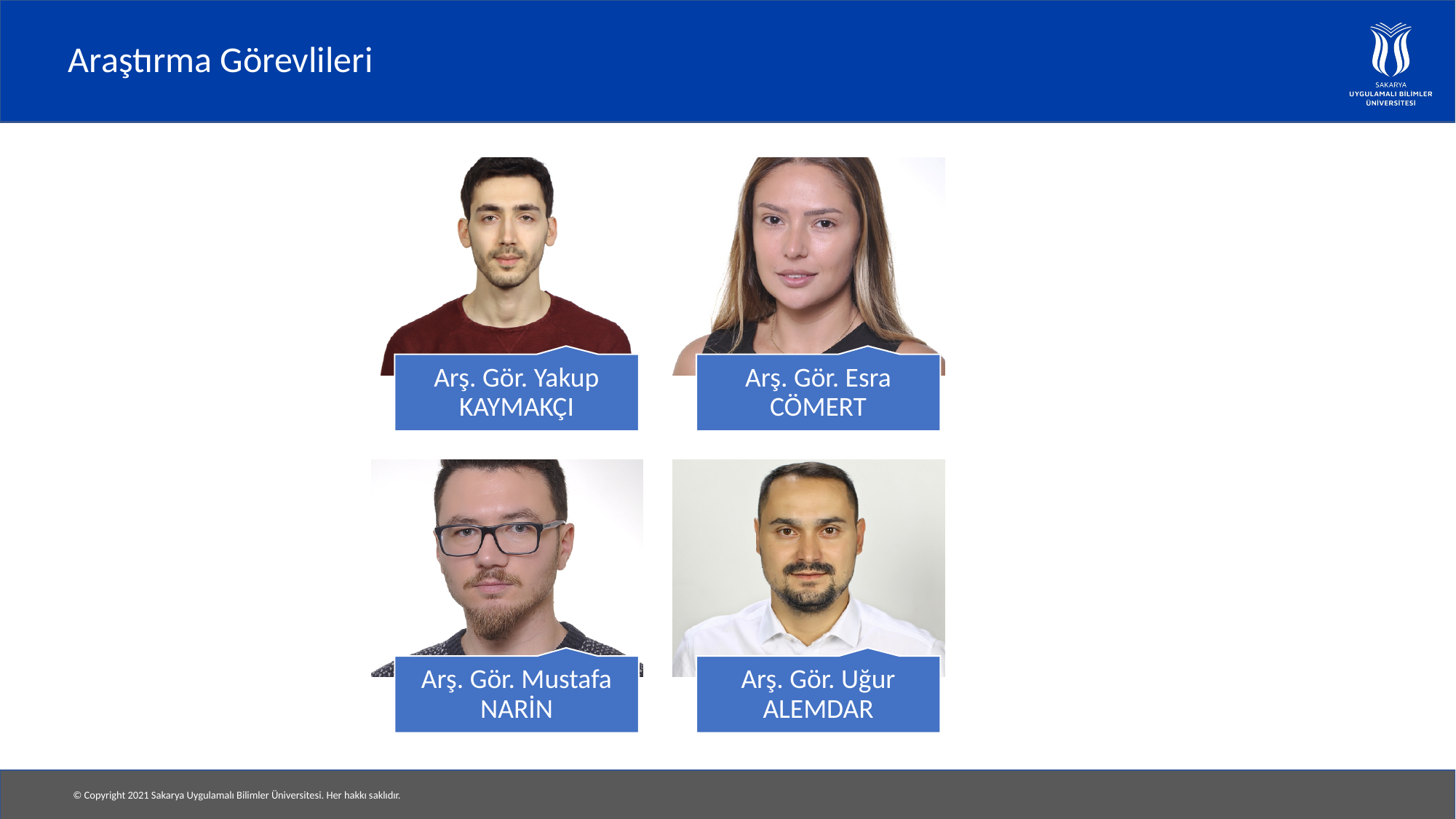

# Araştırma Görevlileri
Arş. Gör. Yakup KAYMAKÇI
Arş. Gör. Esra CÖMERT
Arş. Gör. Mustafa NARİN
Arş. Gör. Uğur ALEMDAR